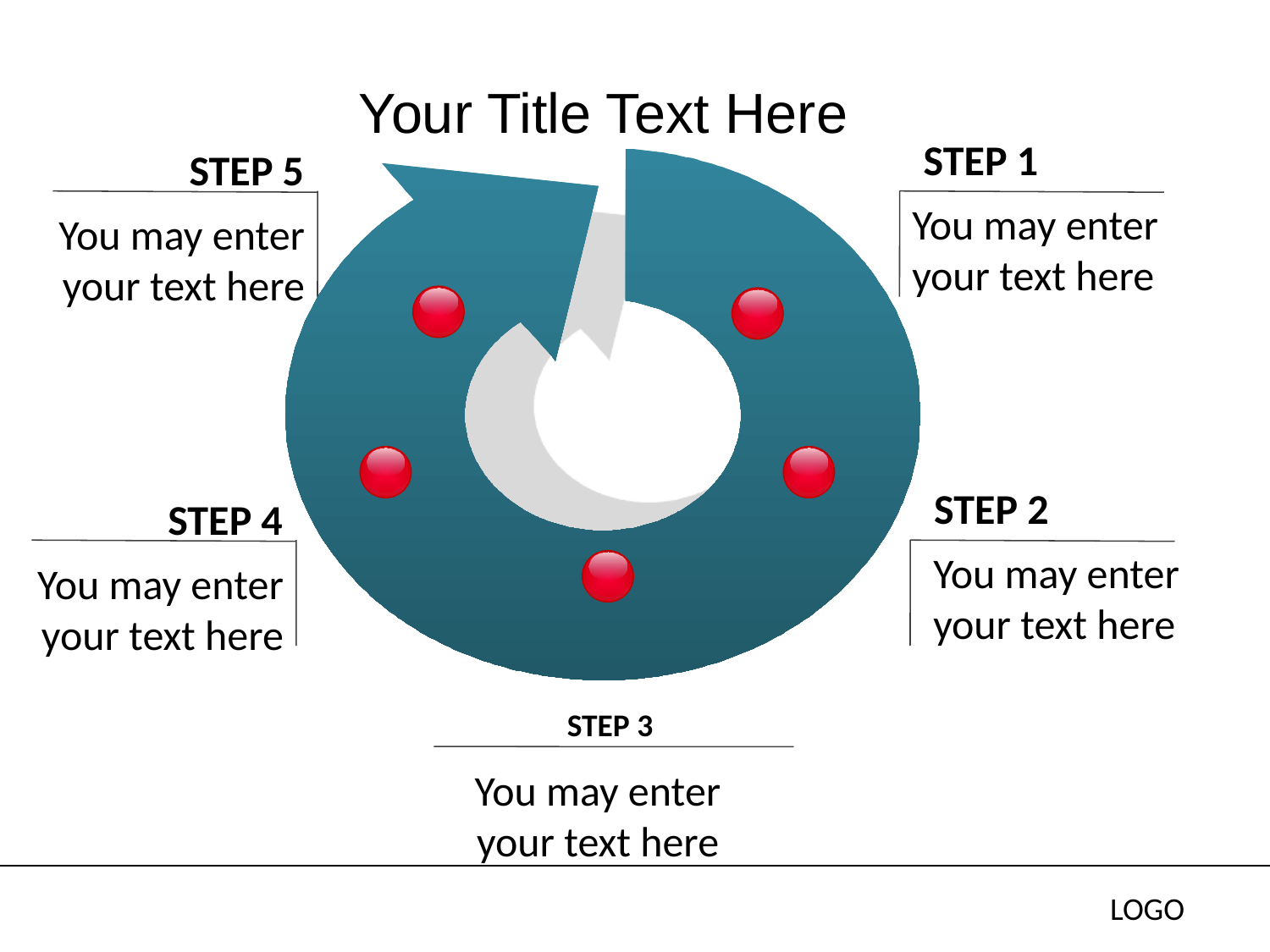

# Your Title Text Here
STEP 1
You may enter your text here
STEP 5
You may enter your text here

STEP 2
You may enter your text here
STEP 4
You may enter your text here

STEP 3
You may enter your text here